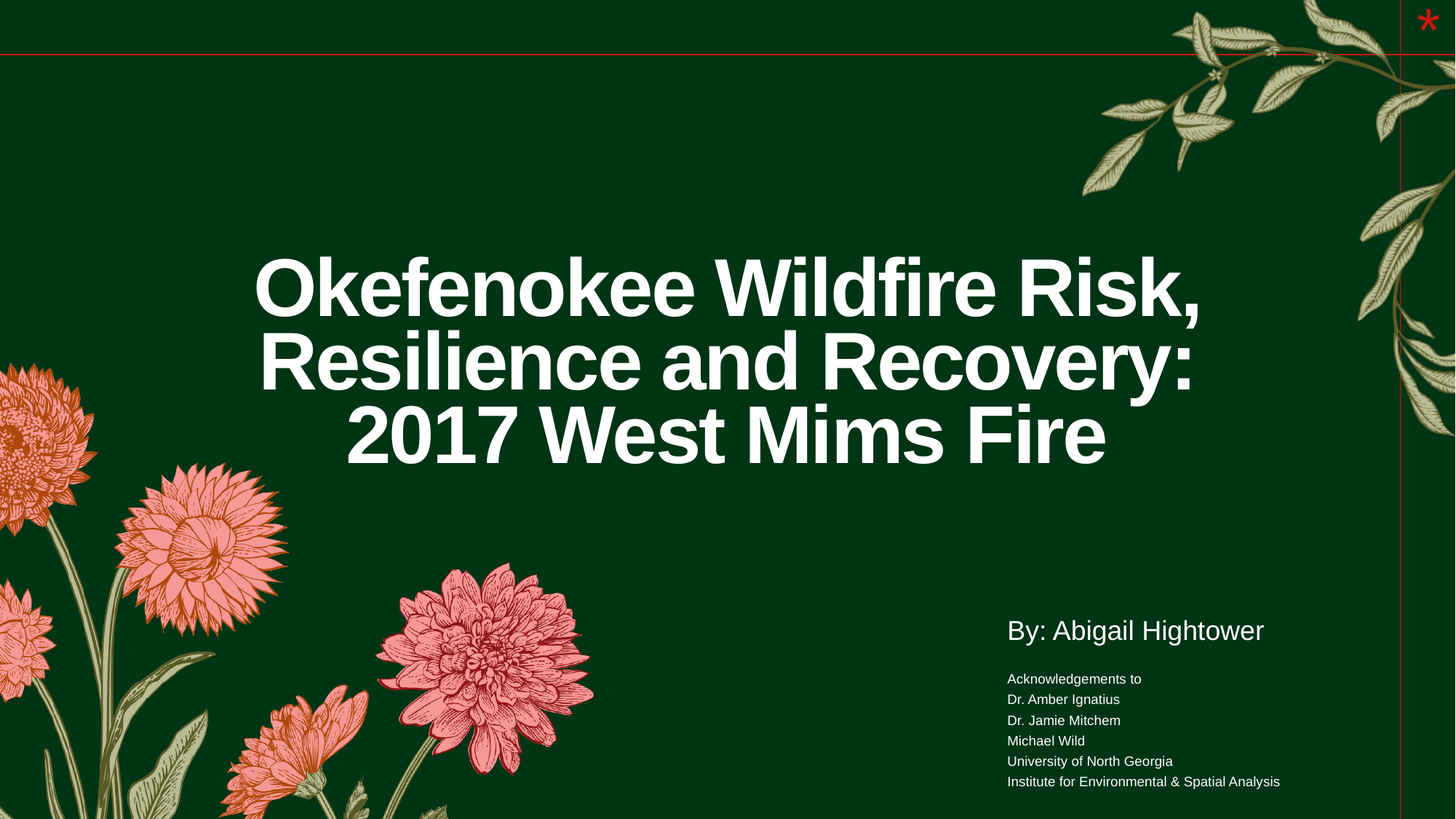

# Okefenokee Wildfire Risk, Resilience and Recovery: 2017 West Mims Fire
By: Abigail Hightower

Acknowledgements to
Dr. Amber Ignatius
Dr. Jamie Mitchem
Michael Wild
University of North Georgia
Institute for Environmental & Spatial Analysis